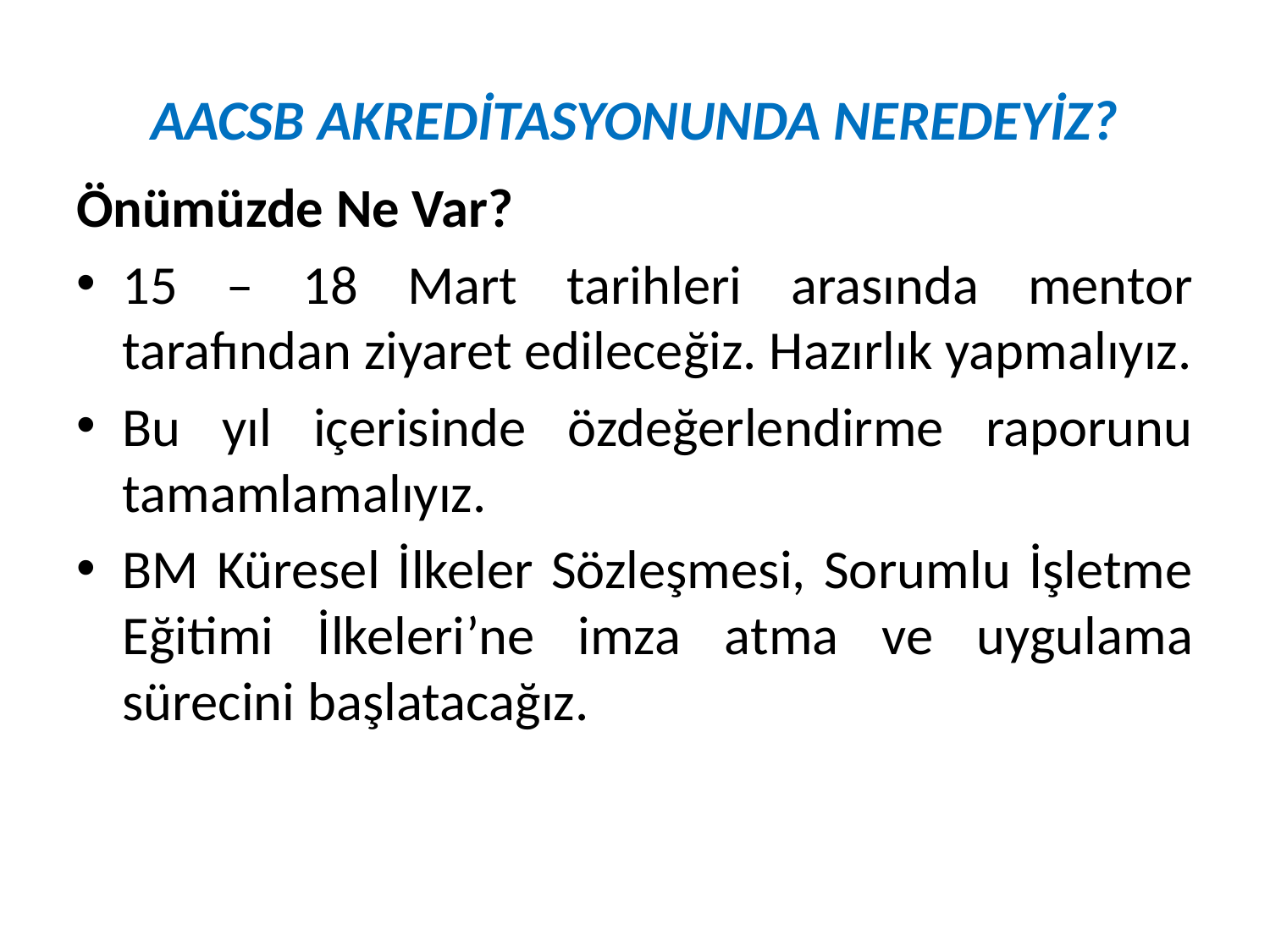

# AACSB AKREDİTASYONUNDA NEREDEYİZ?
Önümüzde Ne Var?
15 – 18 Mart tarihleri arasında mentor tarafından ziyaret edileceğiz. Hazırlık yapmalıyız.
Bu yıl içerisinde özdeğerlendirme raporunu tamamlamalıyız.
BM Küresel İlkeler Sözleşmesi, Sorumlu İşletme Eğitimi İlkeleri’ne imza atma ve uygulama sürecini başlatacağız.